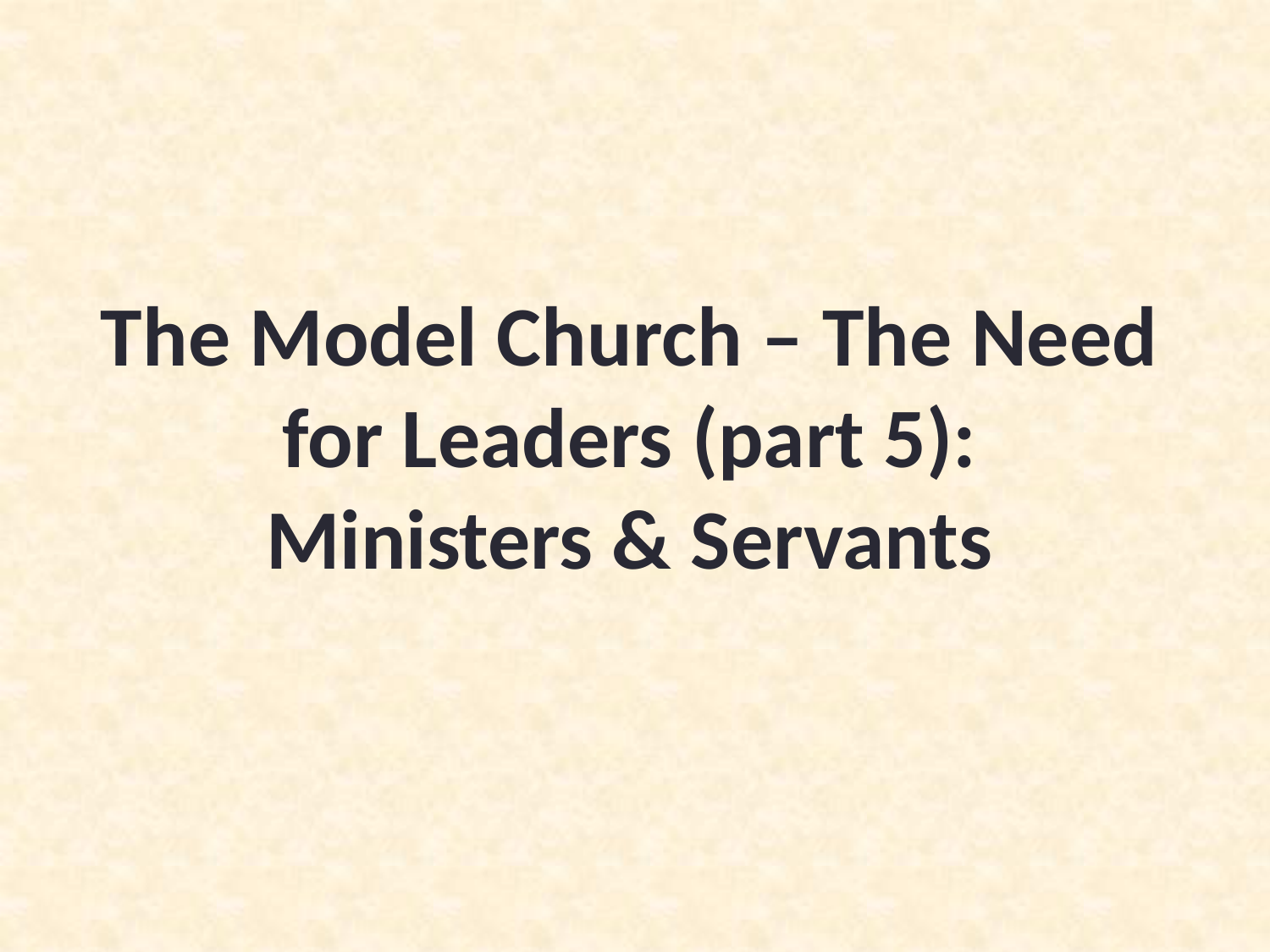

The Model Church – The Need for Leaders (part 5):
Ministers & Servants